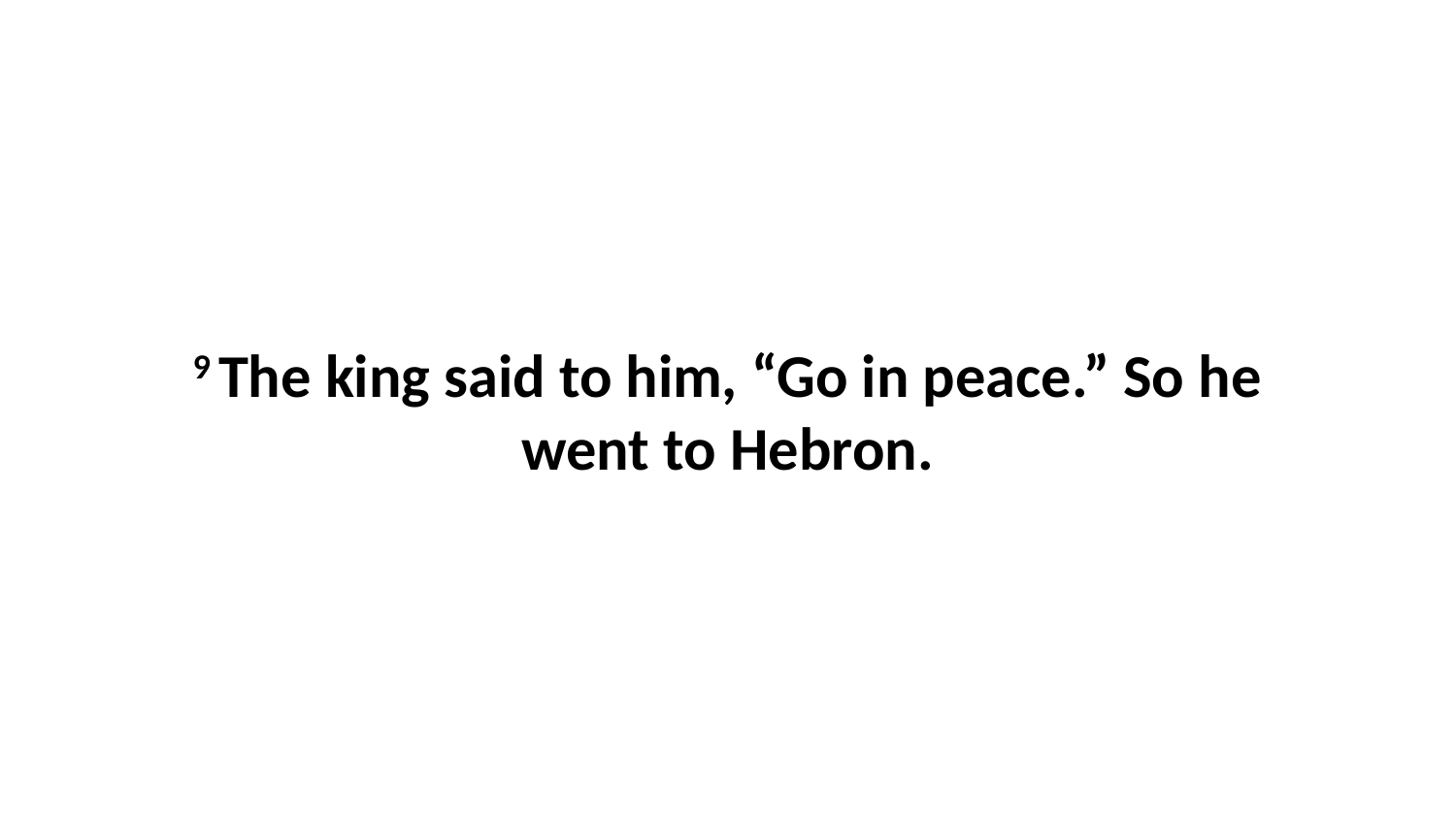

9 The king said to him, “Go in peace.” So he went to Hebron.